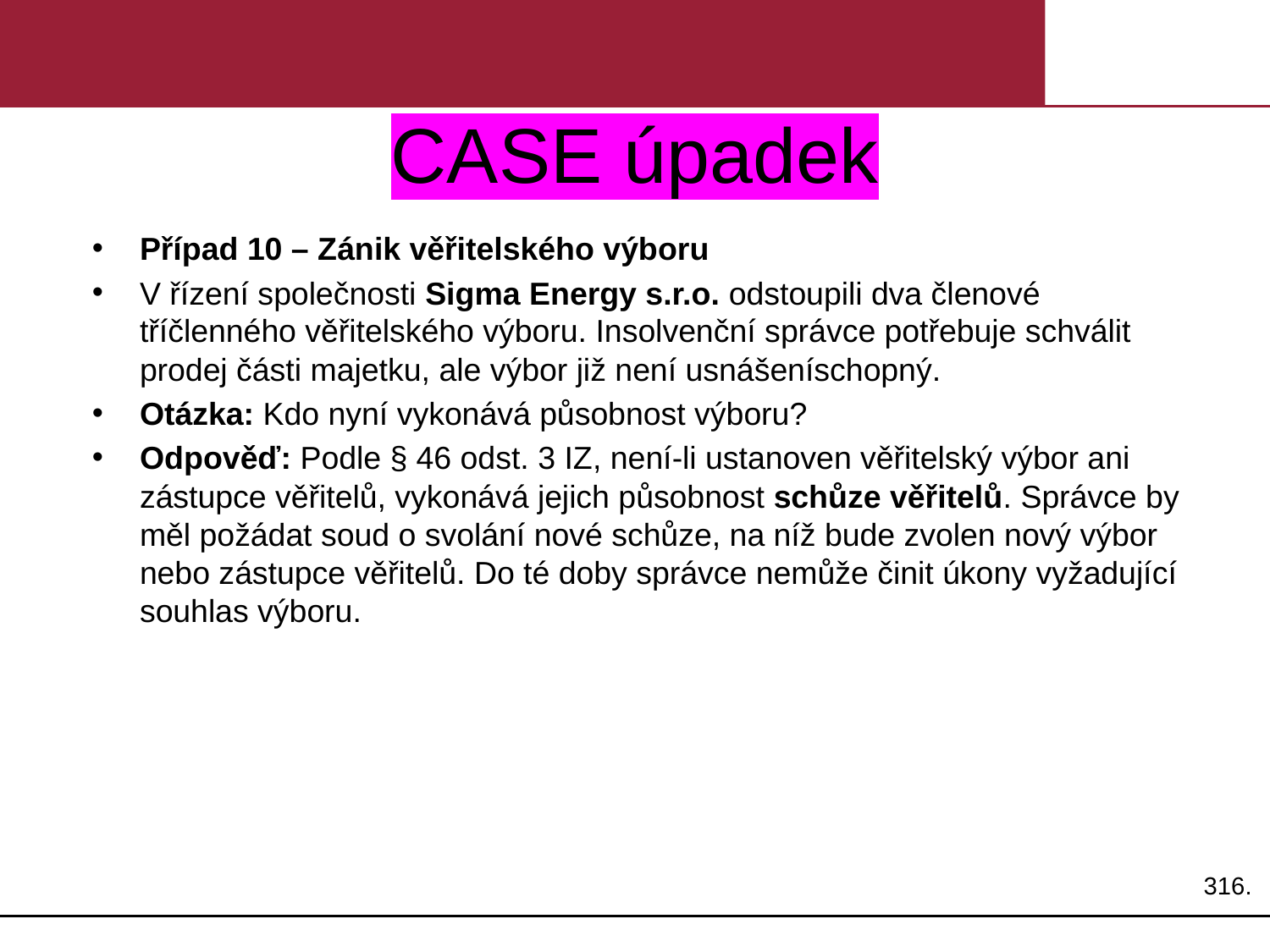

# CASE úpadek

Případ 10 – Zánik věřitelského výboru
V řízení společnosti Sigma Energy s.r.o. odstoupili dva členové tříčlenného věřitelského výboru. Insolvenční správce potřebuje schválit prodej části majetku, ale výbor již není usnášeníschopný.
Otázka: Kdo nyní vykonává působnost výboru?
Odpověď: Podle § 46 odst. 3 IZ, není-li ustanoven věřitelský výbor ani zástupce věřitelů, vykonává jejich působnost schůze věřitelů. Správce by měl požádat soud o svolání nové schůze, na níž bude zvolen nový výbor nebo zástupce věřitelů. Do té doby správce nemůže činit úkony vyžadující souhlas výboru.

316.